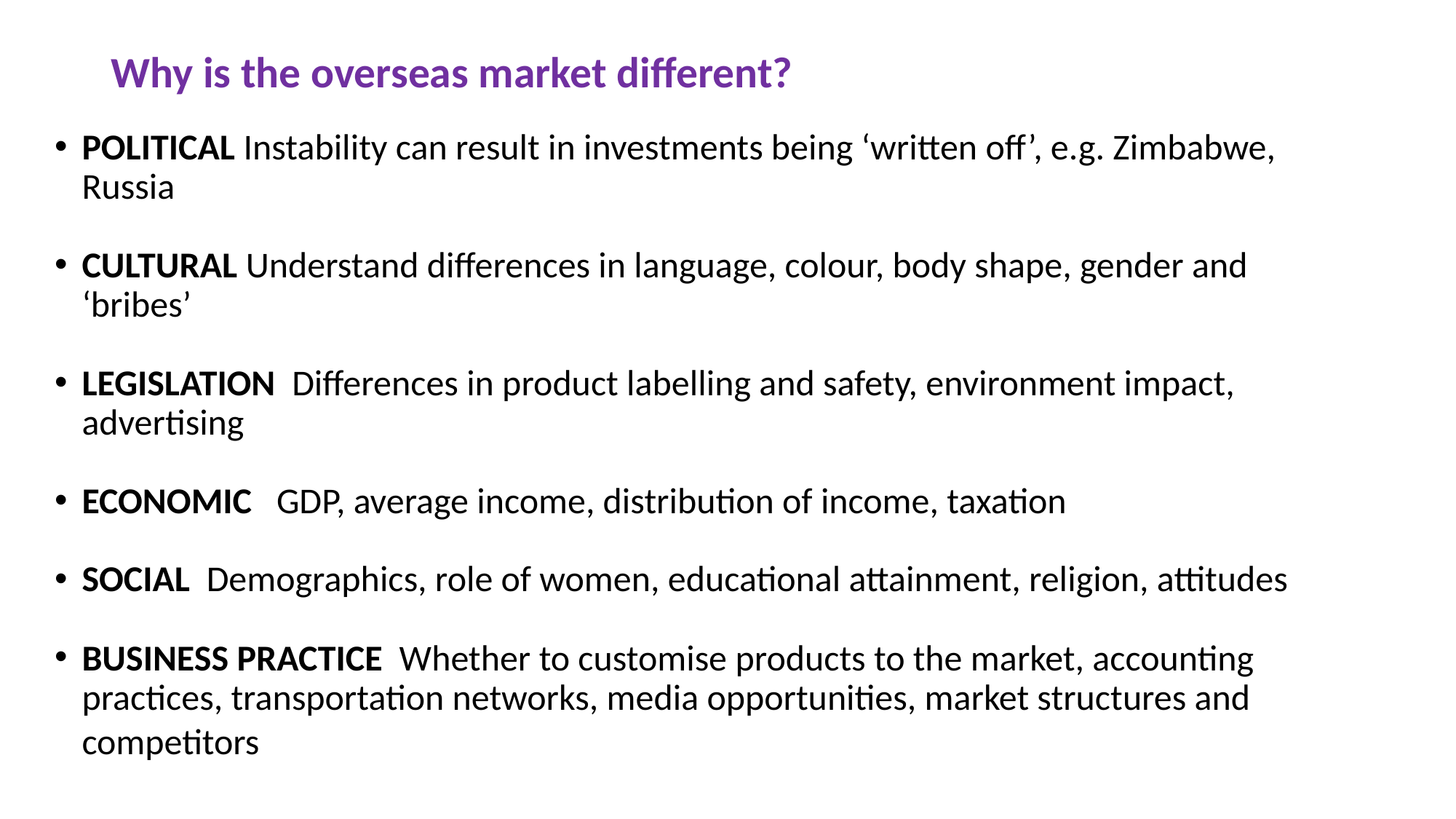

# Why is the overseas market different?
POLITICAL Instability can result in investments being ‘written off’, e.g. Zimbabwe, Russia

CULTURAL Understand differences in language, colour, body shape, gender and ‘bribes’

LEGISLATION  Differences in product labelling and safety, environment impact, advertising

ECONOMIC   GDP, average income, distribution of income, taxation

SOCIAL  Demographics, role of women, educational attainment, religion, attitudes

BUSINESS PRACTICE  Whether to customise products to the market, accounting practices, transportation networks, media opportunities, market structures and competitors